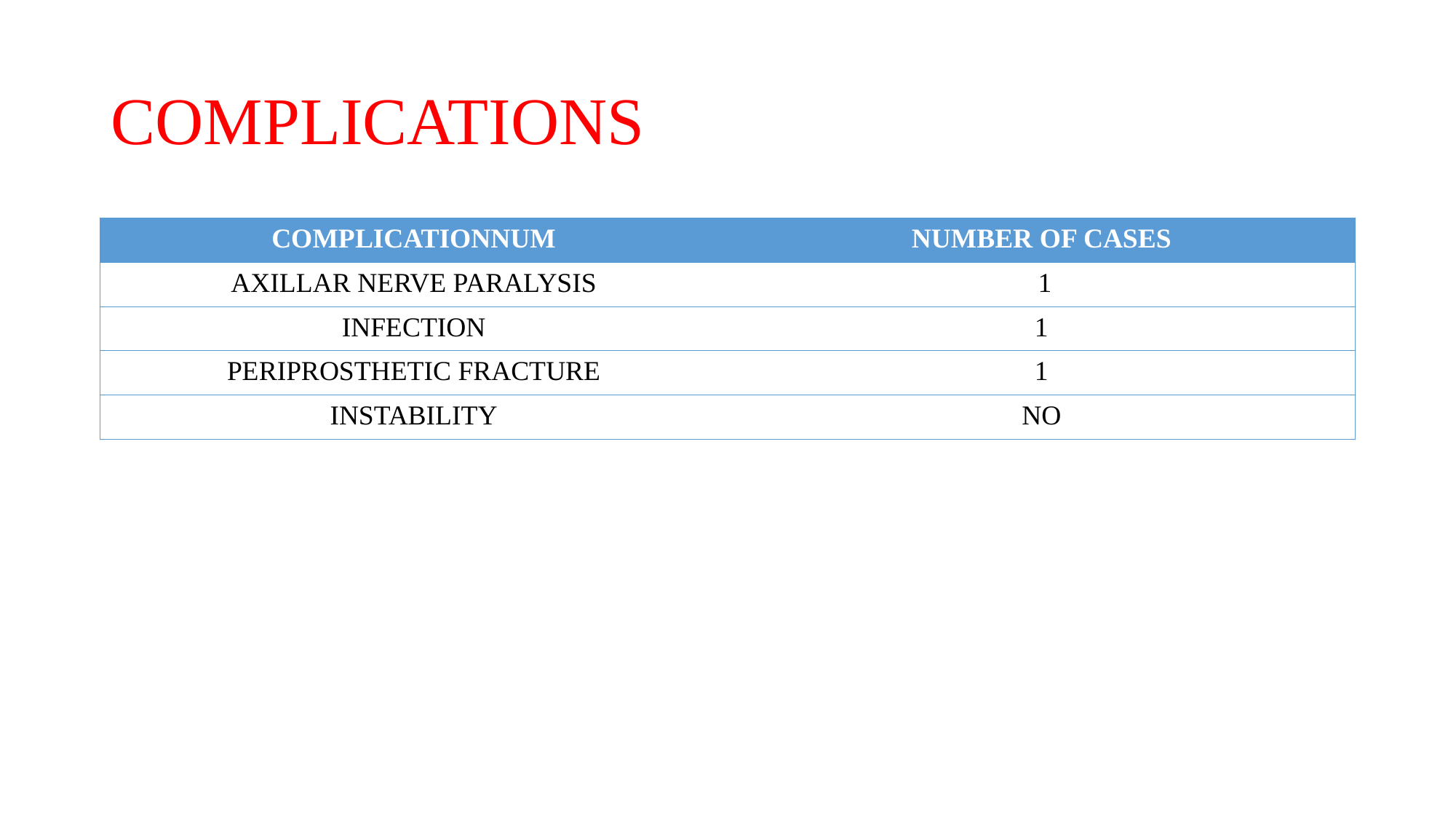

# COMPLICATIONS
| COMPLICATIONNUM | NUMBER OF CASES |
| --- | --- |
| AXILLAR NERVE PARALYSIS | 1 |
| INFECTION | 1 |
| PERIPROSTHETIC FRACTURE | 1 |
| INSTABILITY | NO |